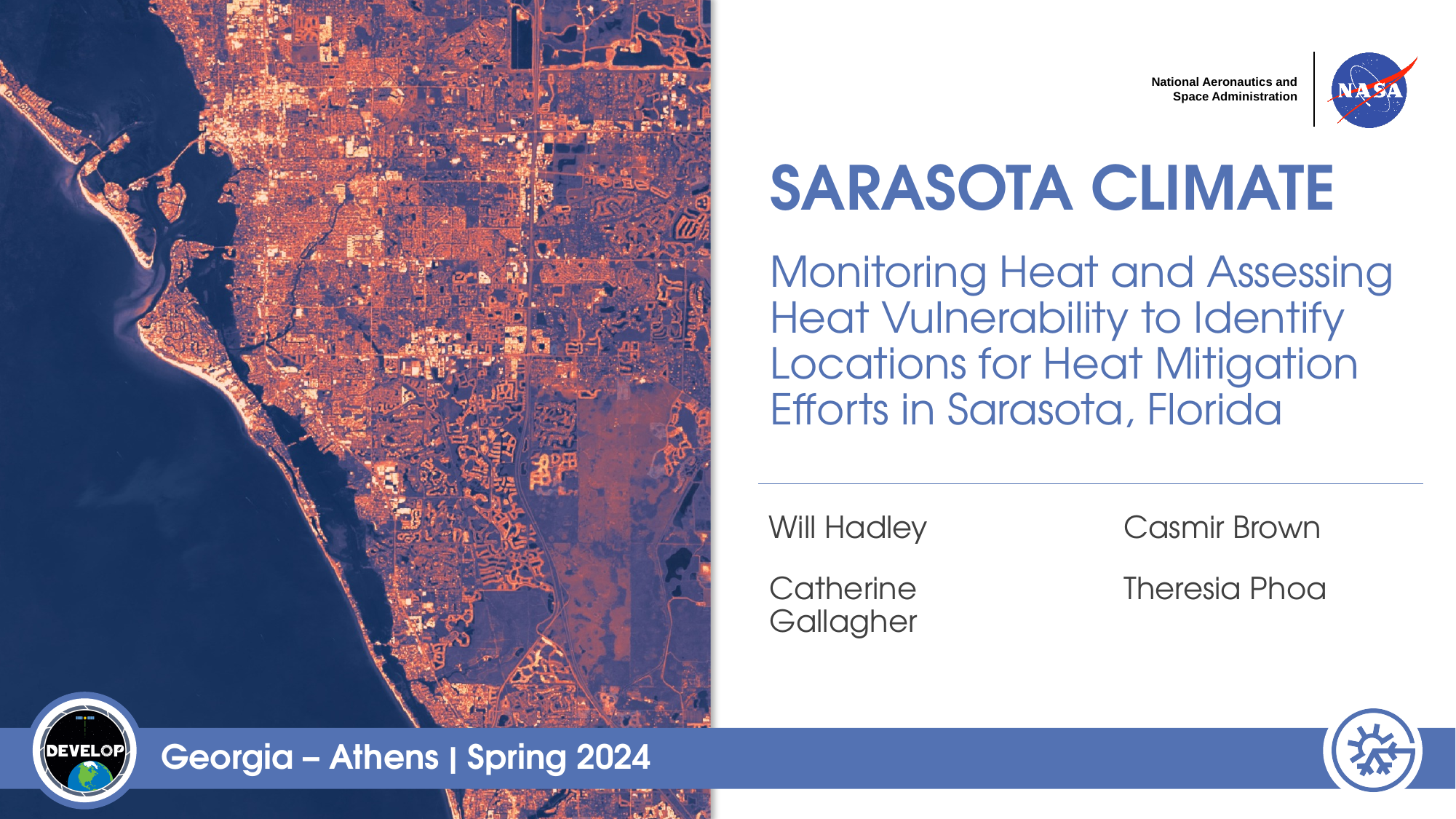

# SARASOTA CLIMATE
Monitoring Heat and Assessing Heat Vulnerability to Identify Locations for Heat Mitigation Efforts in Sarasota, Florida
Will Hadley
Casmir Brown
Catherine Gallagher
Theresia Phoa
Georgia – Athens | Spring 2024